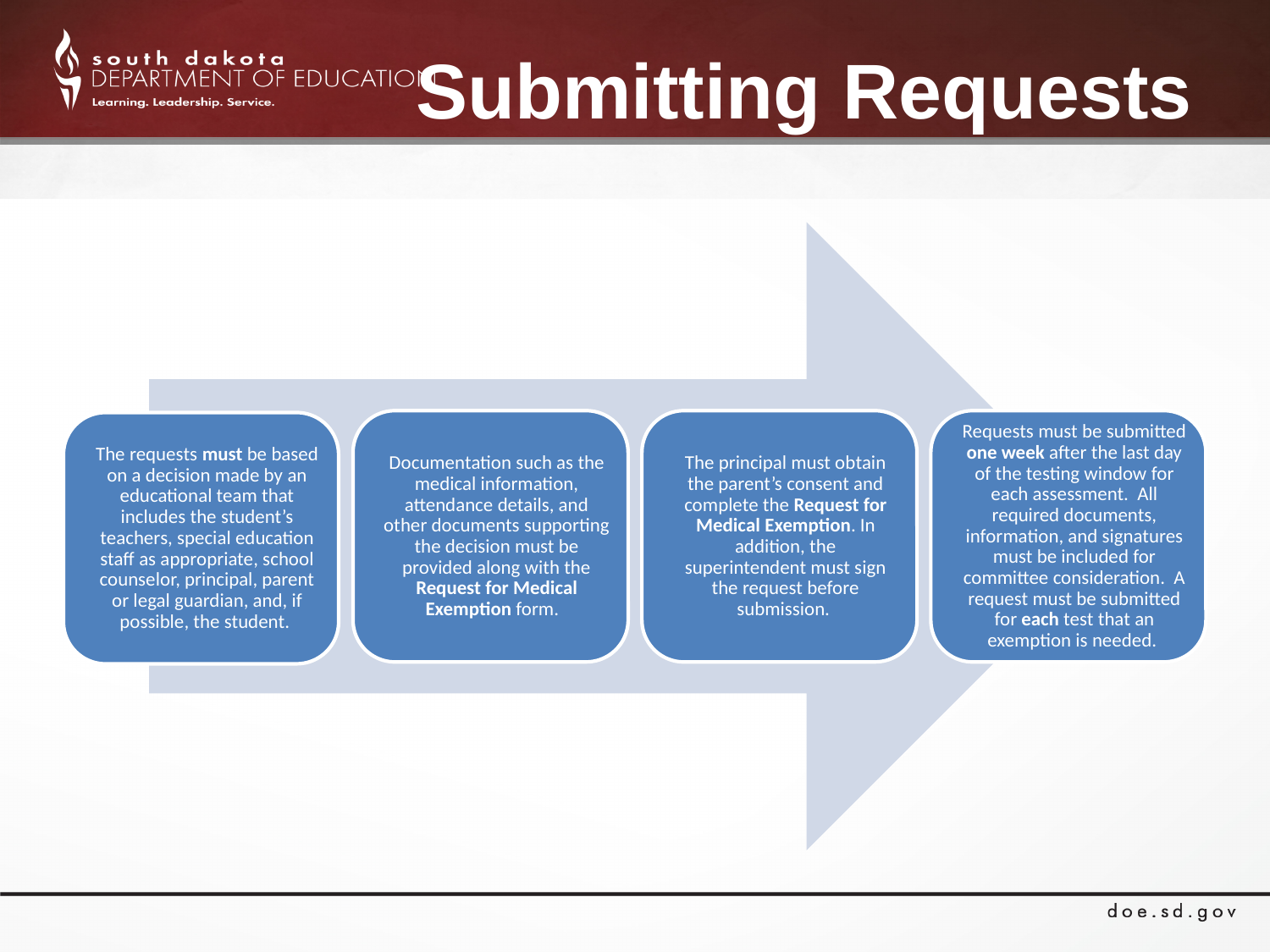

# Submitting Requests
The requests must be based on a decision made by an educational team that includes the student’s teachers, special education staff as appropriate, school counselor, principal, parent or legal guardian, and, if possible, the student.
Documentation such as the medical information, attendance details, and other documents supporting the decision must be provided along with the Request for Medical Exemption form.
The principal must obtain the parent’s consent and complete the Request for Medical Exemption. In addition, the superintendent must sign the request before submission.
Requests must be submitted one week after the last day of the testing window for each assessment.  All required documents, information, and signatures must be included for committee consideration.  A request must be submitted for each test that an exemption is needed.